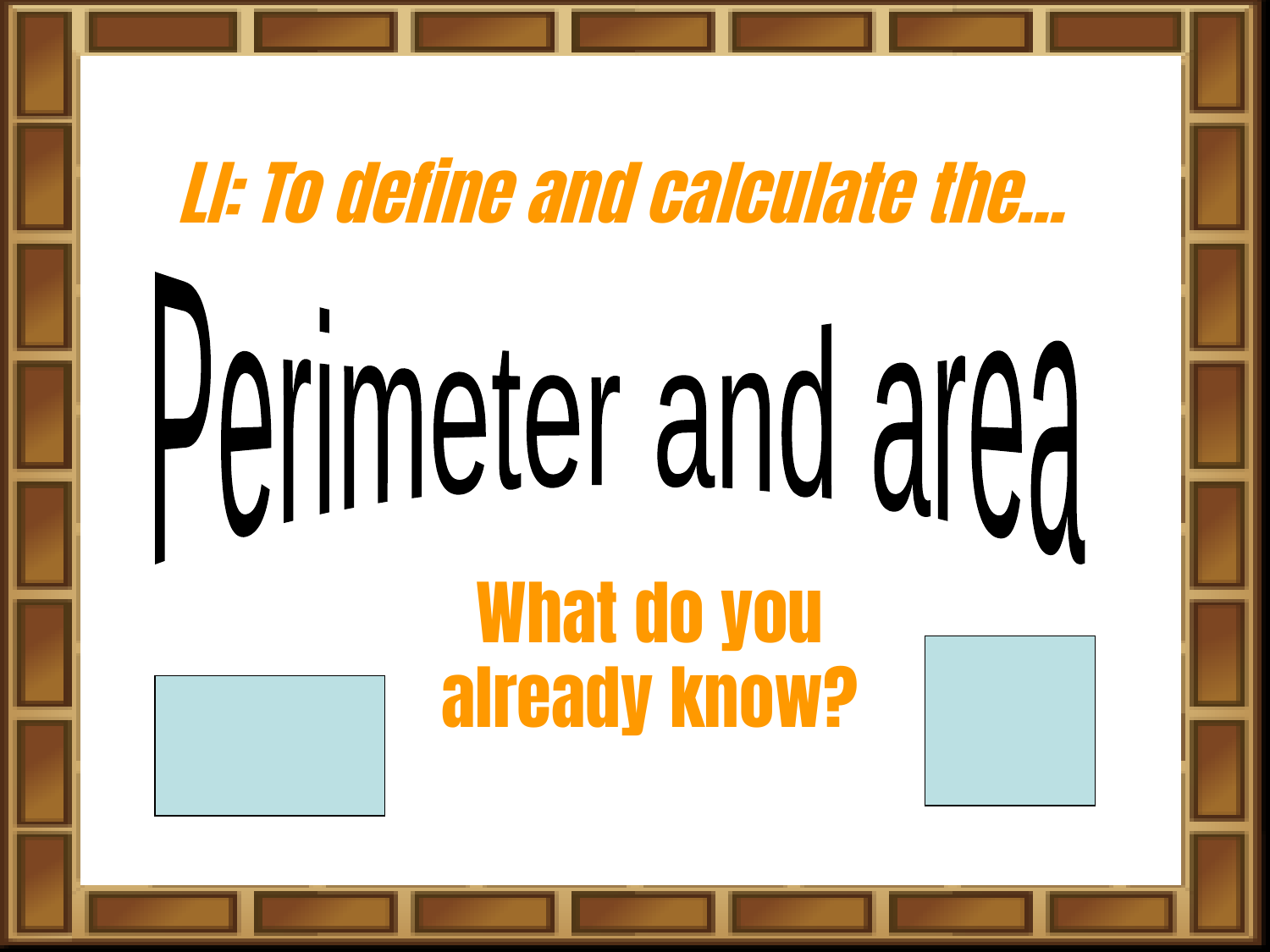

LI: To define and calculate the...
Perimeter and area
What do you already know?